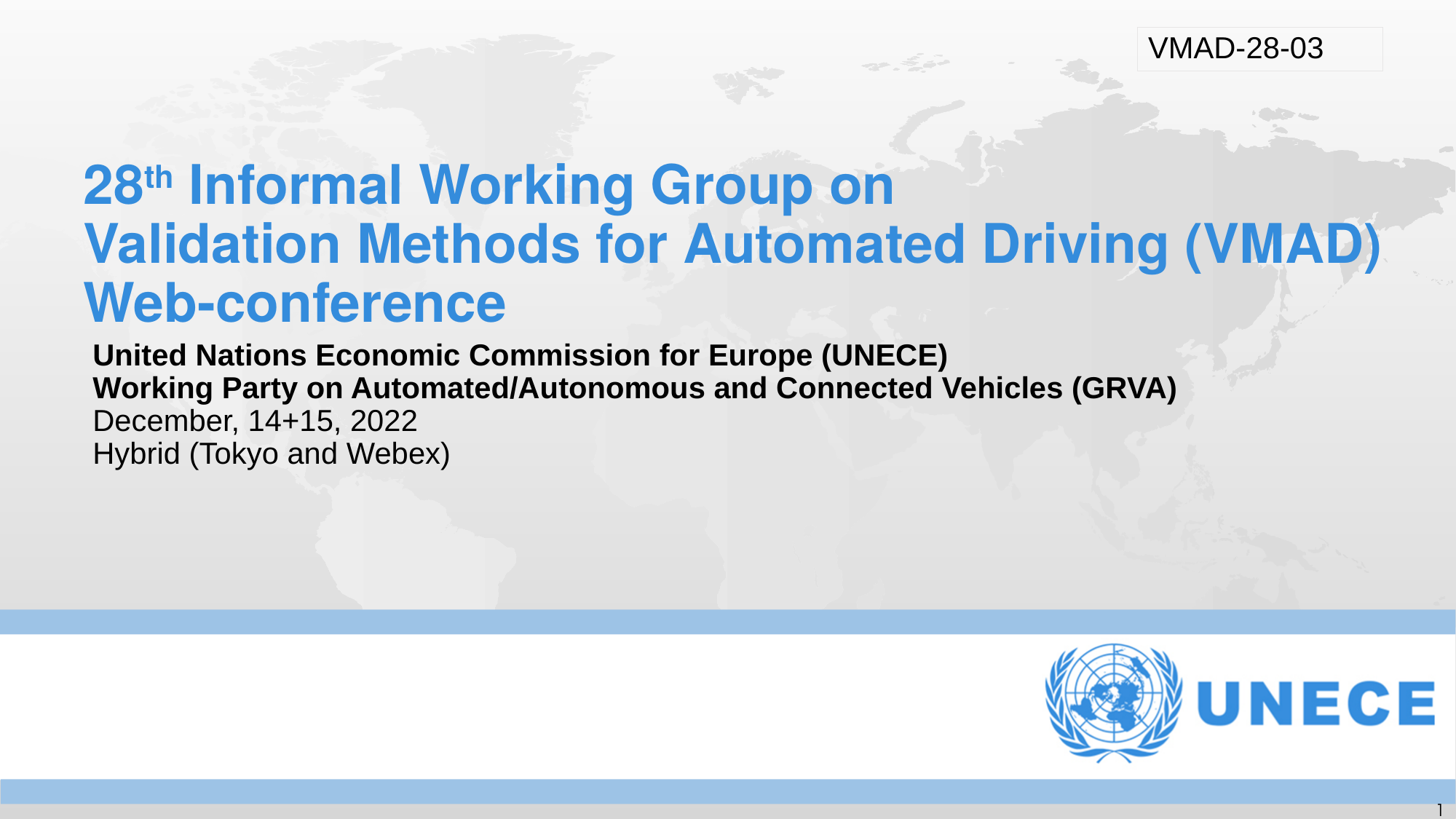

VMAD-28-03
# 28th Informal Working Group on Validation Methods for Automated Driving (VMAD) Web-conference
United Nations Economic Commission for Europe (UNECE)
Working Party on Automated/Autonomous and Connected Vehicles (GRVA)
December, 14+15, 2022
Hybrid (Tokyo and Webex)
1